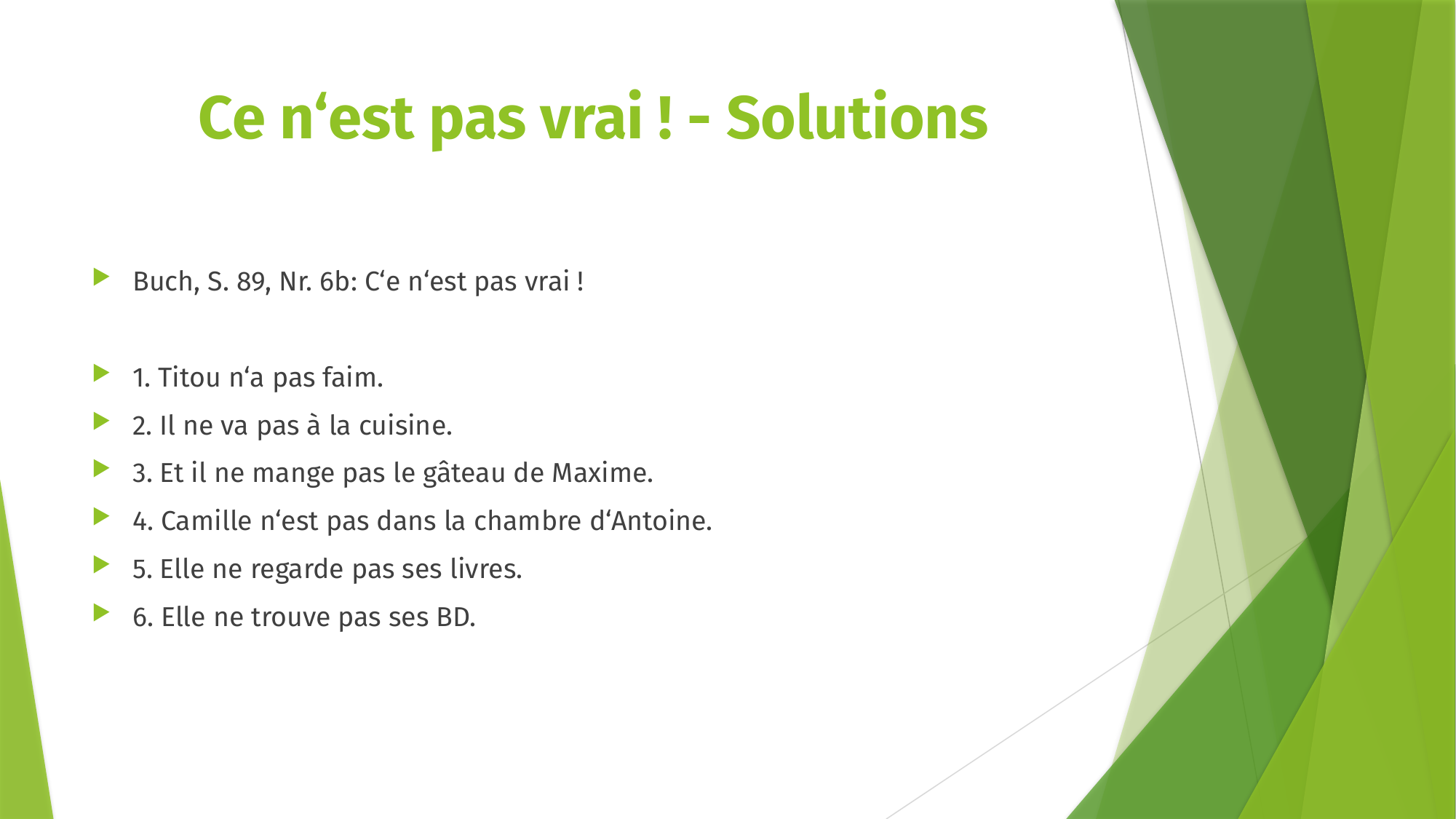

# Ce n‘est pas vrai ! - Solutions
Buch, S. 89, Nr. 6b: C‘e n‘est pas vrai !

1. Titou n‘a pas faim.
2. Il ne va pas à la cuisine.
3. Et il ne mange pas le gâteau de Maxime.
4. Camille n‘est pas dans la chambre d‘Antoine.
5. Elle ne regarde pas ses livres.
6. Elle ne trouve pas ses BD.